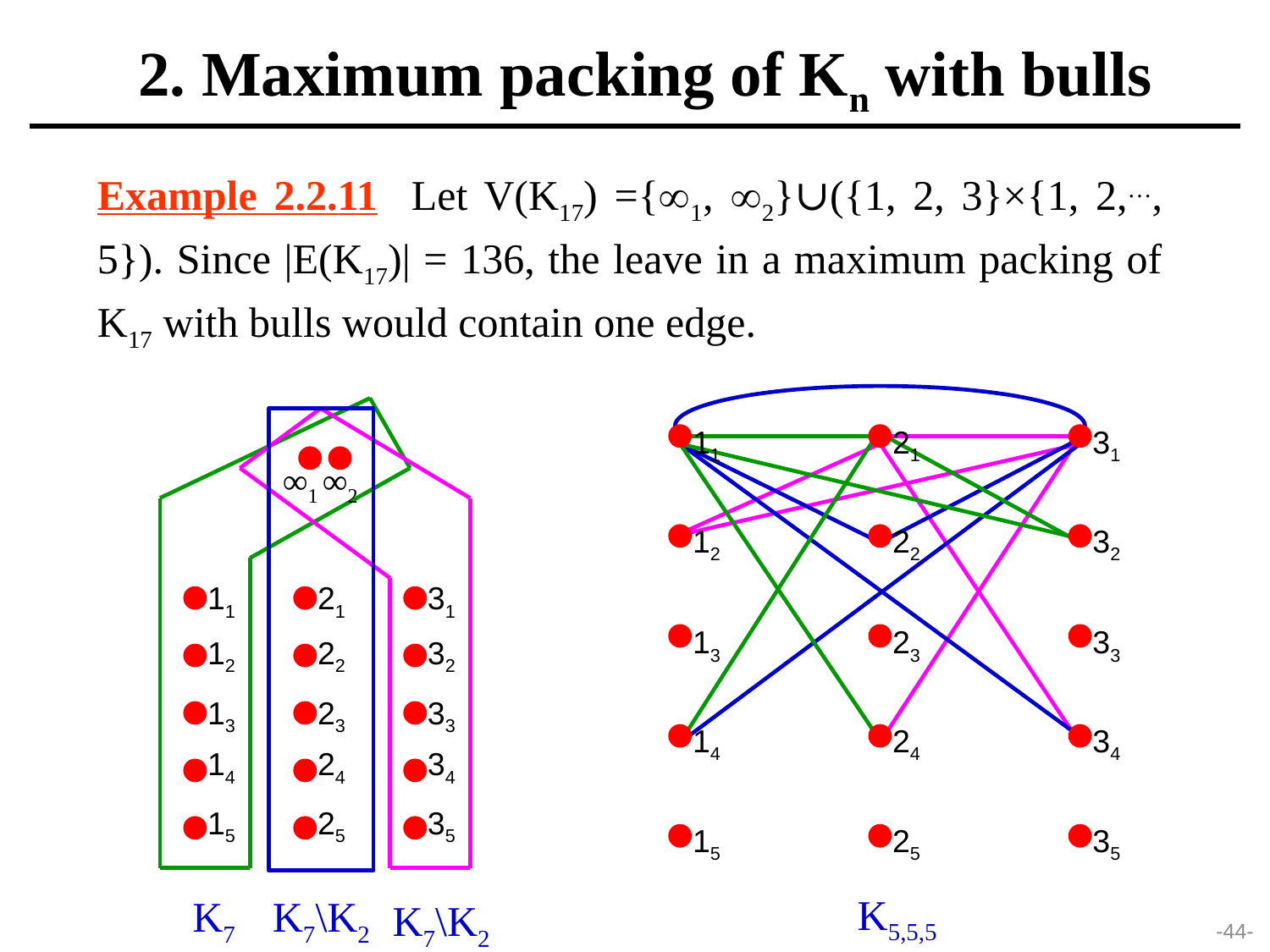

2. Maximum packing of Kn with bulls
Example 2.2.11  Let V(K17) ={∞1, ∞2}∪({1, 2, 3}×{1, 2,…, 5}). Since |E(K17)| = 136, the leave in a maximum packing of K17 with bulls would contain one edge.

11

12

13

14

15

21

22

23

24

25

31

32

33

34

35

∞1
∞2
11

12

13

14

15

21

22

23

24

25

31

32

33

34

35

K7
K7\K2
K7\K2
K5,5,5
-44-